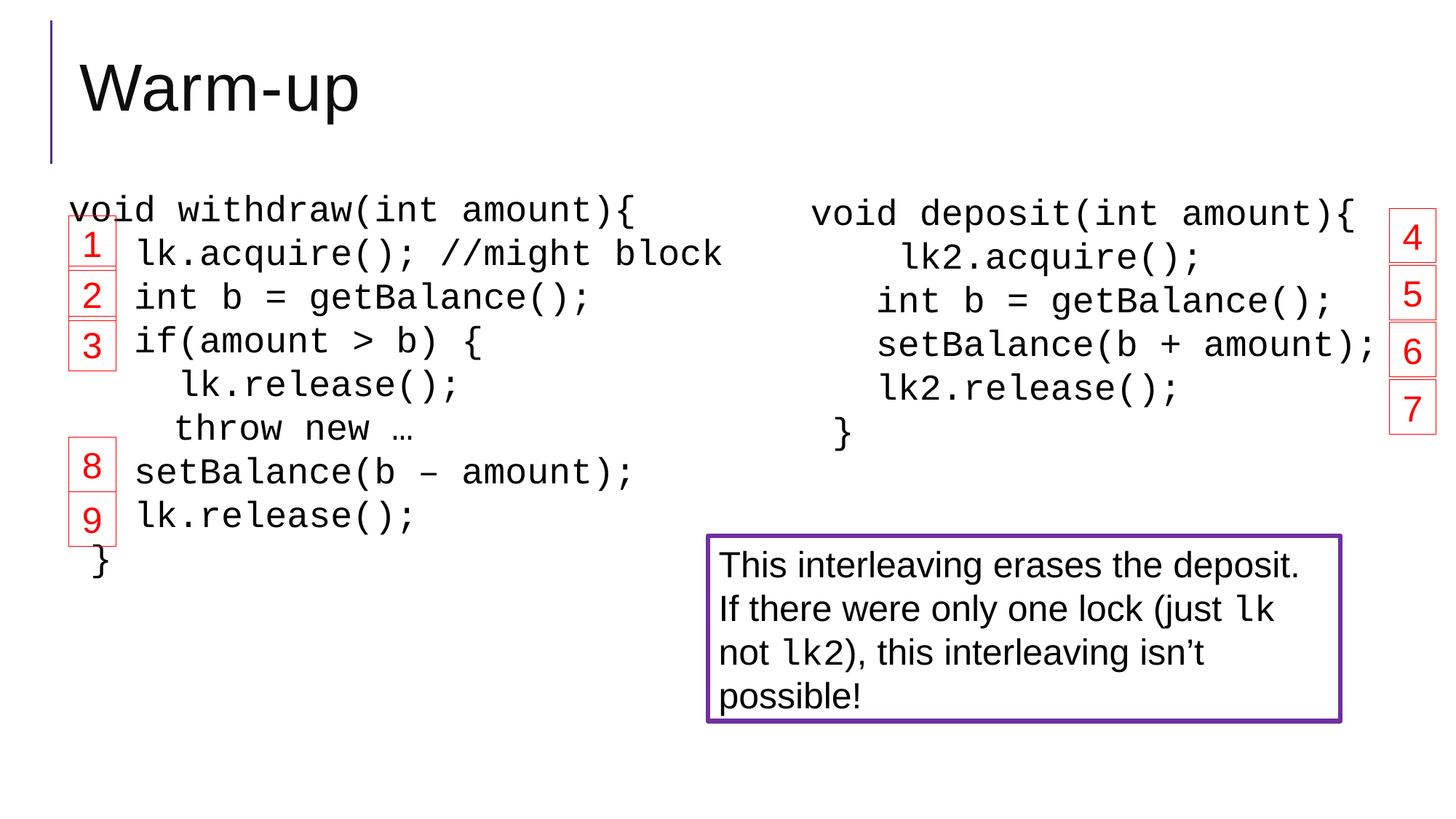

# Warm-up
void withdraw(int amount){
  lk.acquire(); //might block
  int b = getBalance();
  if(amount > b) {
    lk.release();
   throw new …
  setBalance(b – amount);
  lk.release();
}

void deposit(int amount){
    lk2.acquire();
  int b = getBalance();
  setBalance(b + amount);
  lk2.release();
}

4
1
5
2
3
6
7
8
9
This interleaving erases the deposit.
If there were only one lock (just lk not lk2), this interleaving isn’t possible!